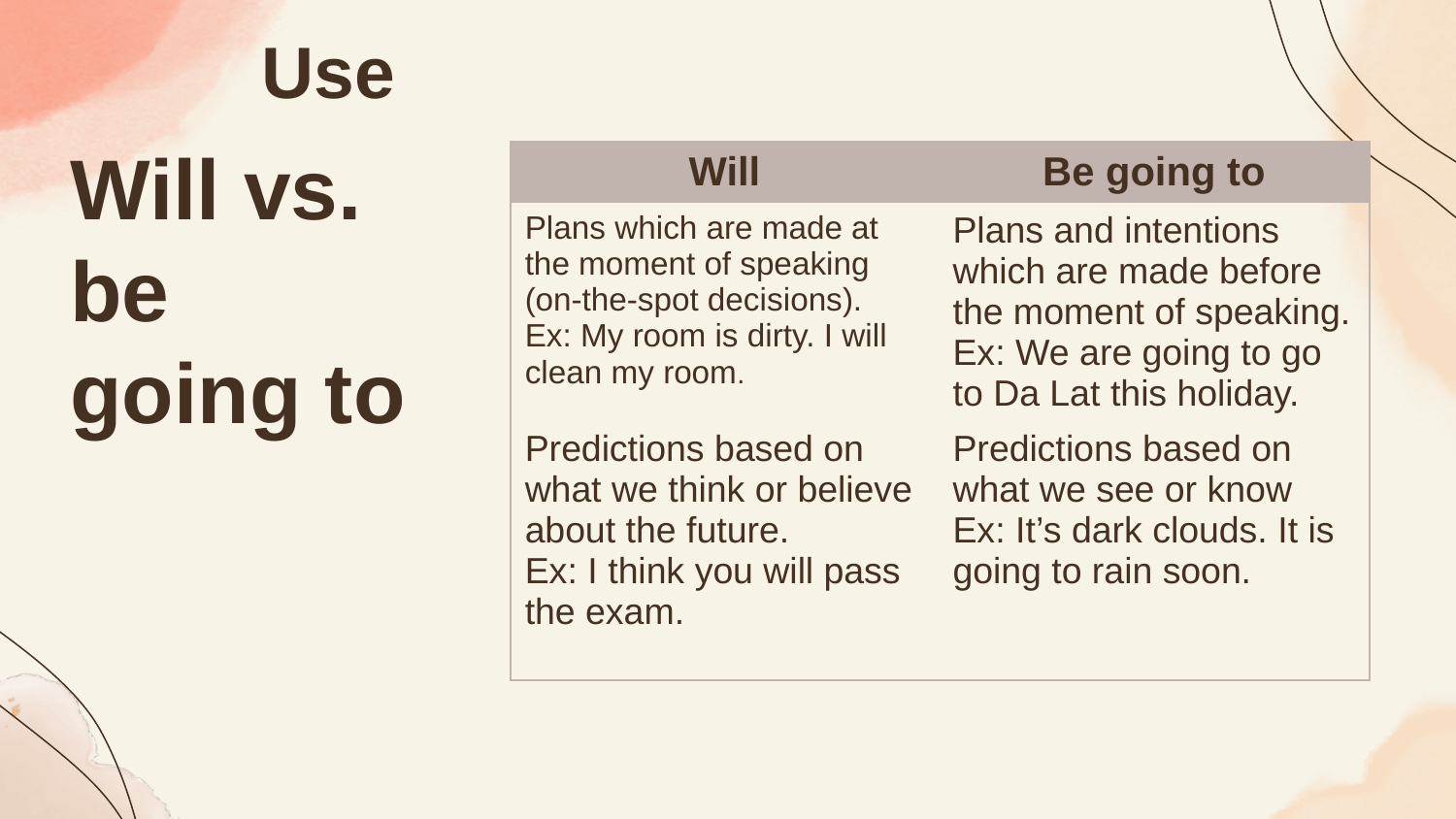

Use
| Will | Be going to |
| --- | --- |
| Plans which are made at the moment of speaking (on-the-spot decisions). Ex: My room is dirty. I will clean my room. | Plans and intentions which are made before the moment of speaking. Ex: We are going to go to Da Lat this holiday. |
| Predictions based on what we think or believe about the future. Ex: I think you will pass the exam. | Predictions based on what we see or know Ex: It’s dark clouds. It is going to rain soon. |
# Will vs. be going to